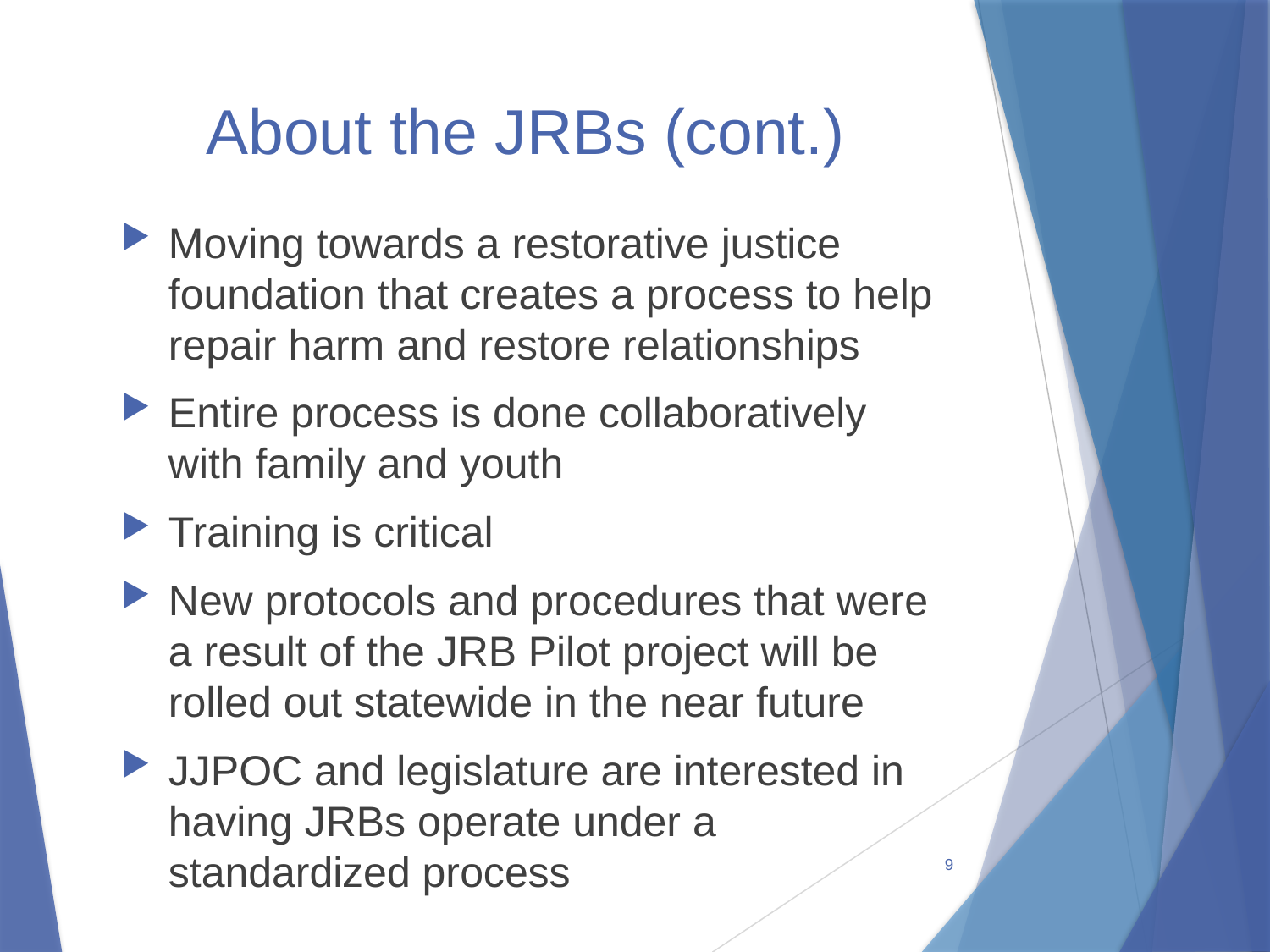

# About the JRBs (cont.)
Moving towards a restorative justice foundation that creates a process to help repair harm and restore relationships
Entire process is done collaboratively with family and youth
Training is critical
New protocols and procedures that were a result of the JRB Pilot project will be rolled out statewide in the near future
JJPOC and legislature are interested in having JRBs operate under a standardized process

9